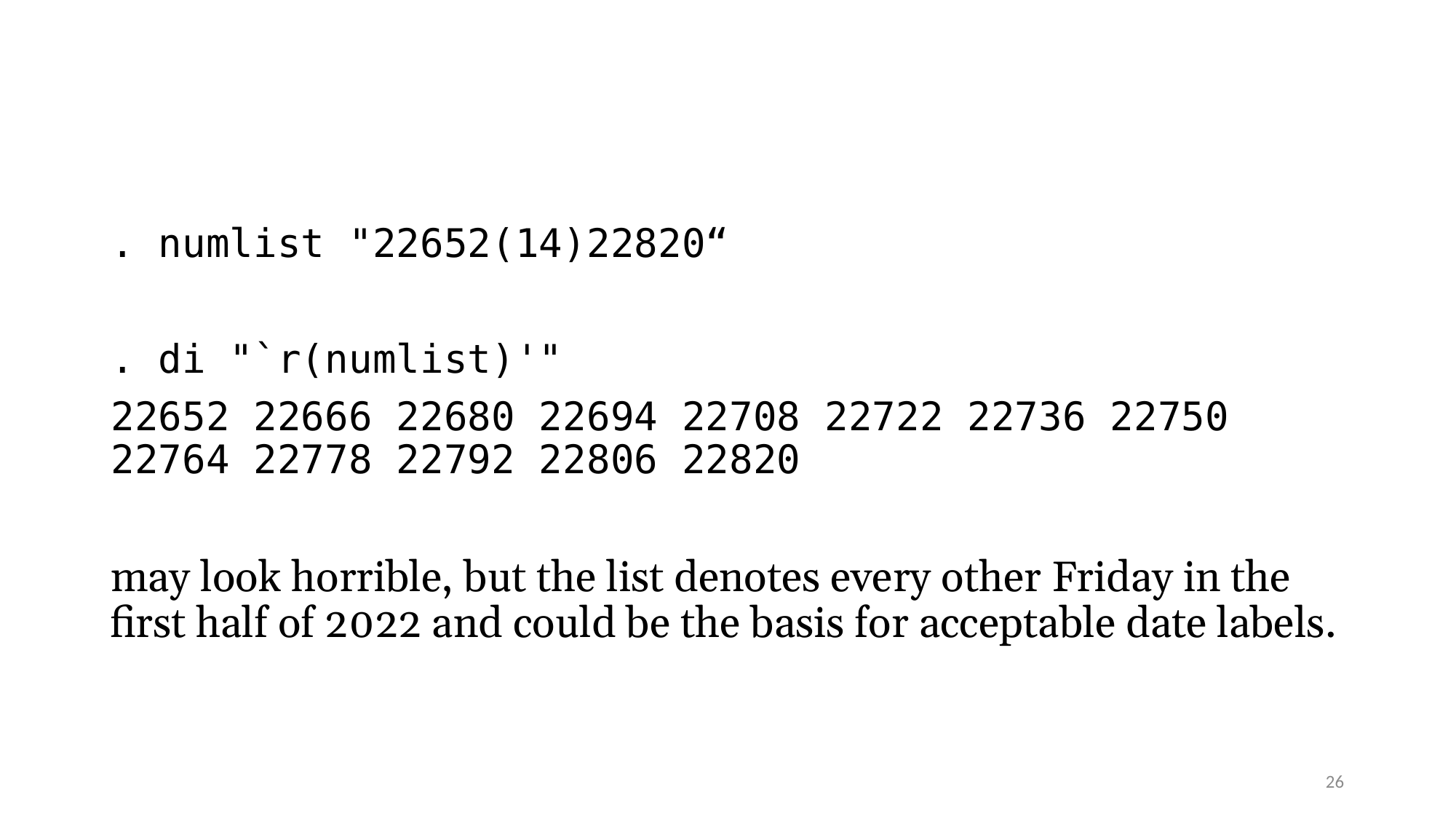

#
. numlist "22652(14)22820“

. di "`r(numlist)'"
22652 22666 22680 22694 22708 22722 22736 22750 22764 22778 22792 22806 22820

may look horrible, but the list denotes every other Friday in the first half of 2022 and could be the basis for acceptable date labels.

26